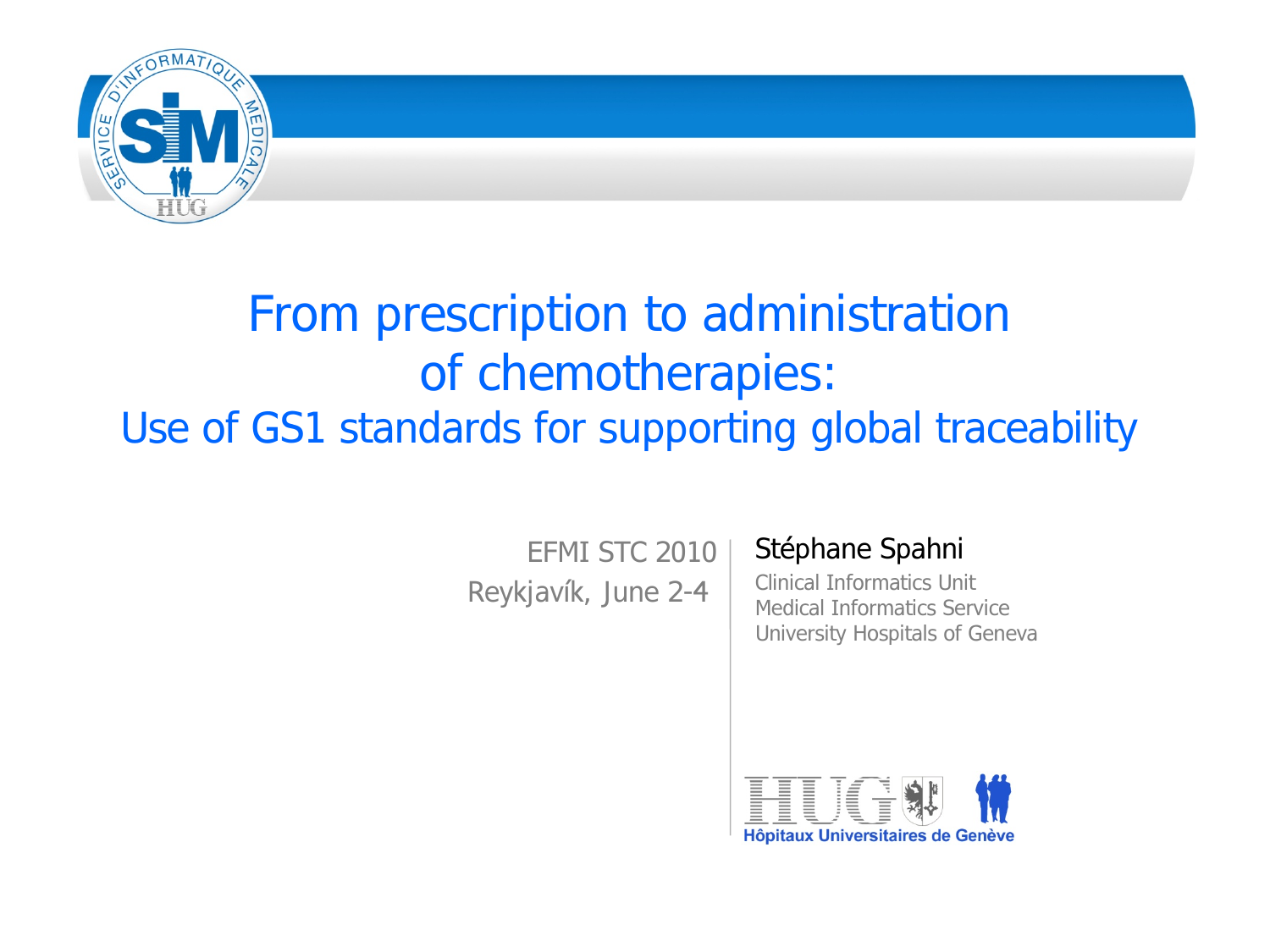

# From prescription to administration of chemotherapies: Use of GS1 standards for supporting global traceability
EFMI STC 2010
Reykjavík, June 2-4
Stéphane Spahni
Clinical Informatics Unit
Medical Informatics Service
University Hospitals of Geneva